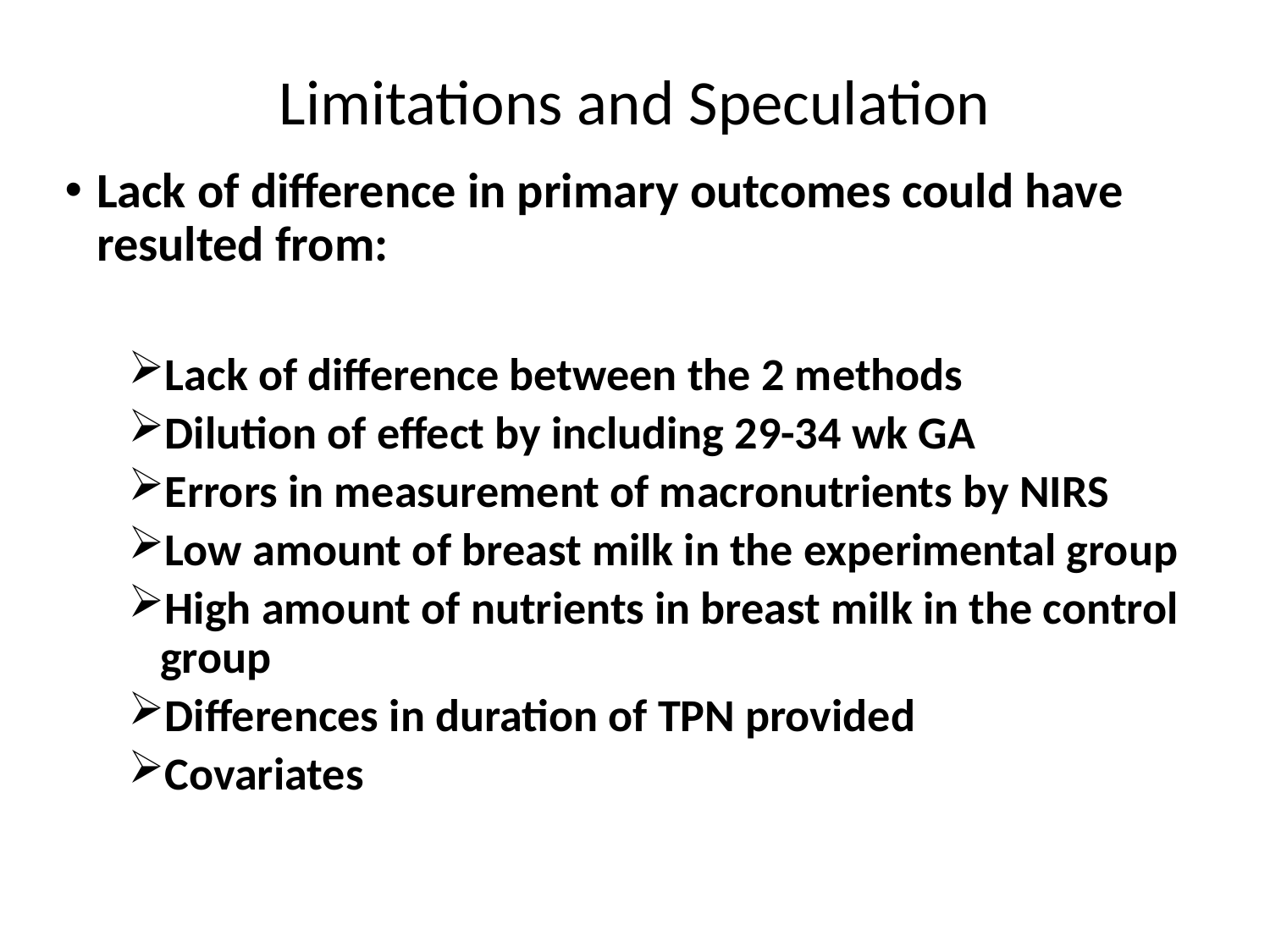

# Limitations and Speculation
Lack of difference in primary outcomes could have resulted from:

Lack of difference between the 2 methods
Dilution of effect by including 29-34 wk GA
Errors in measurement of macronutrients by NIRS
Low amount of breast milk in the experimental group
High amount of nutrients in breast milk in the control group
Differences in duration of TPN provided
Covariates